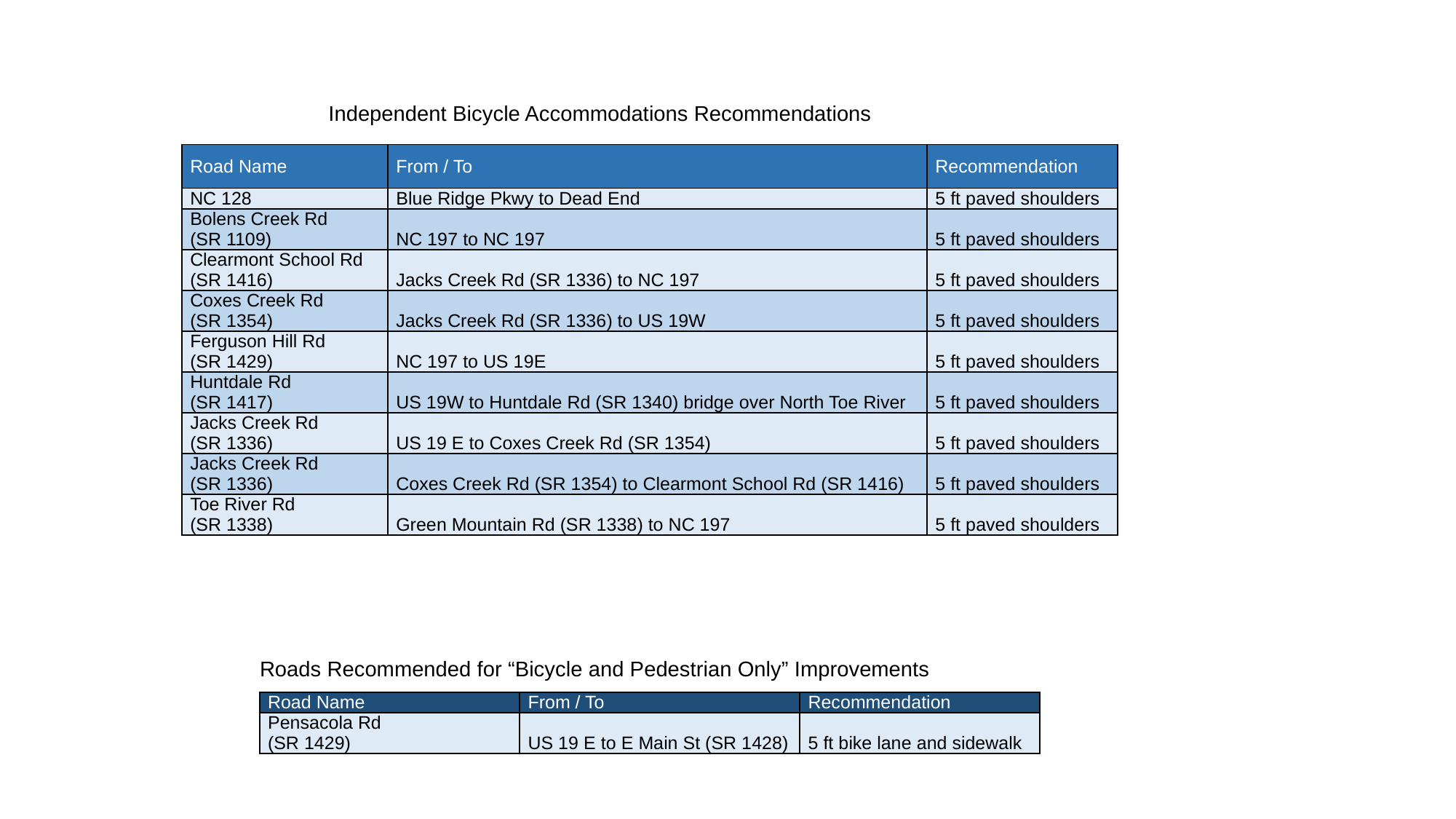

Independent Bicycle Accommodations Recommendations

| Road Name | From / To | Recommendation |
| --- | --- | --- |
| NC 128 | Blue Ridge Pkwy to Dead End | 5 ft paved shoulders |
| Bolens Creek Rd (SR 1109) | NC 197 to NC 197 | 5 ft paved shoulders |
| Clearmont School Rd (SR 1416) | Jacks Creek Rd (SR 1336) to NC 197 | 5 ft paved shoulders |
| Coxes Creek Rd (SR 1354) | Jacks Creek Rd (SR 1336) to US 19W | 5 ft paved shoulders |
| Ferguson Hill Rd (SR 1429) | NC 197 to US 19E | 5 ft paved shoulders |
| Huntdale Rd (SR 1417) | US 19W to Huntdale Rd (SR 1340) bridge over North Toe River | 5 ft paved shoulders |
| Jacks Creek Rd (SR 1336) | US 19 E to Coxes Creek Rd (SR 1354) | 5 ft paved shoulders |
| Jacks Creek Rd (SR 1336) | Coxes Creek Rd (SR 1354) to Clearmont School Rd (SR 1416) | 5 ft paved shoulders |
| Toe River Rd (SR 1338) | Green Mountain Rd (SR 1338) to NC 197 | 5 ft paved shoulders |
Roads Recommended for “Bicycle and Pedestrian Only” Improvements
| Road Name | From / To | Recommendation |
| --- | --- | --- |
| Pensacola Rd (SR 1429) | US 19 E to E Main St (SR 1428) | 5 ft bike lane and sidewalk |